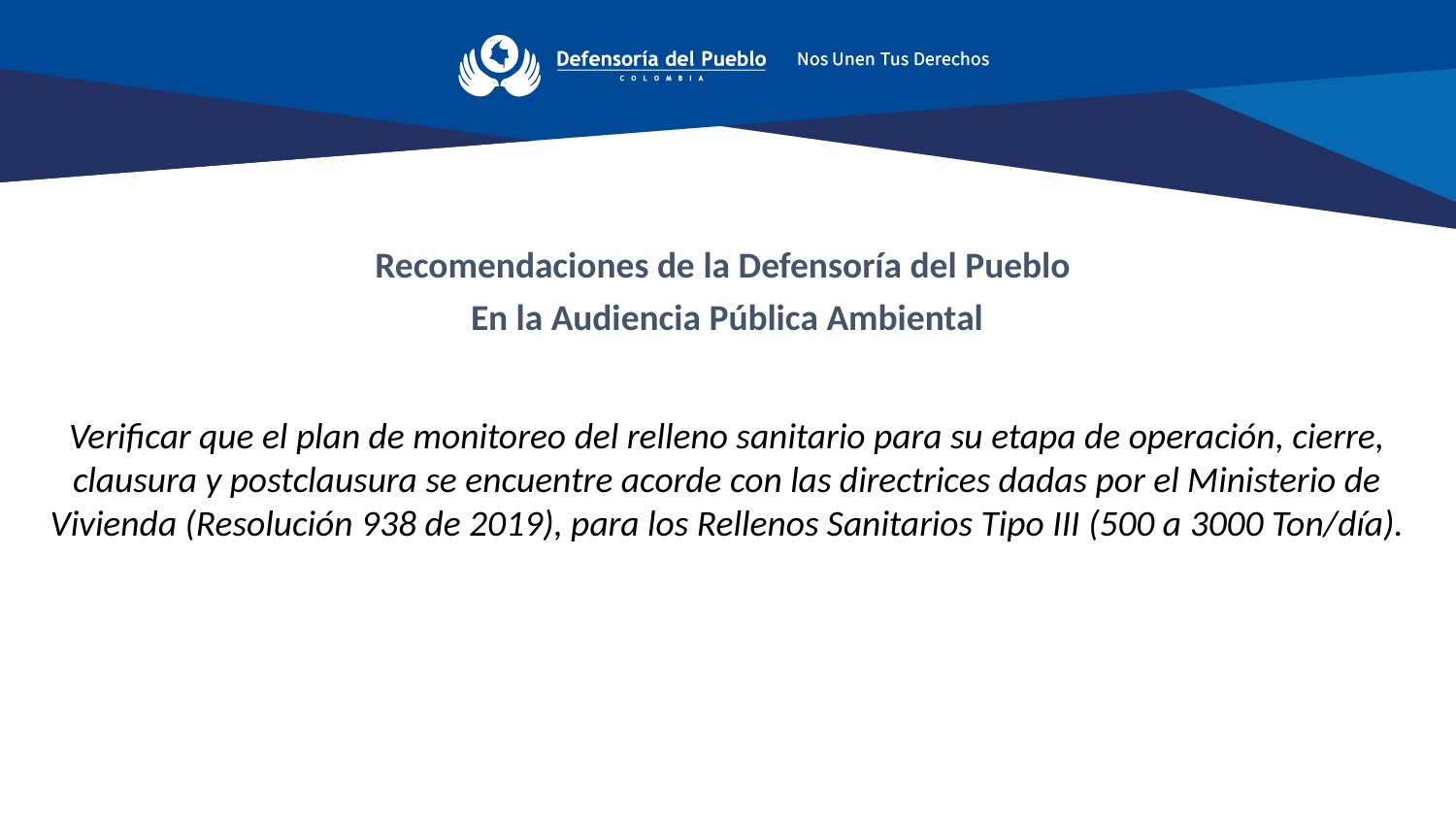

Recomendaciones de la Defensoría del Pueblo
En la Audiencia Pública Ambiental
Verificar que el plan de monitoreo del relleno sanitario para su etapa de operación, cierre, clausura y postclausura se encuentre acorde con las directrices dadas por el Ministerio de Vivienda (Resolución 938 de 2019), para los Rellenos Sanitarios Tipo III (500 a 3000 Ton/día).